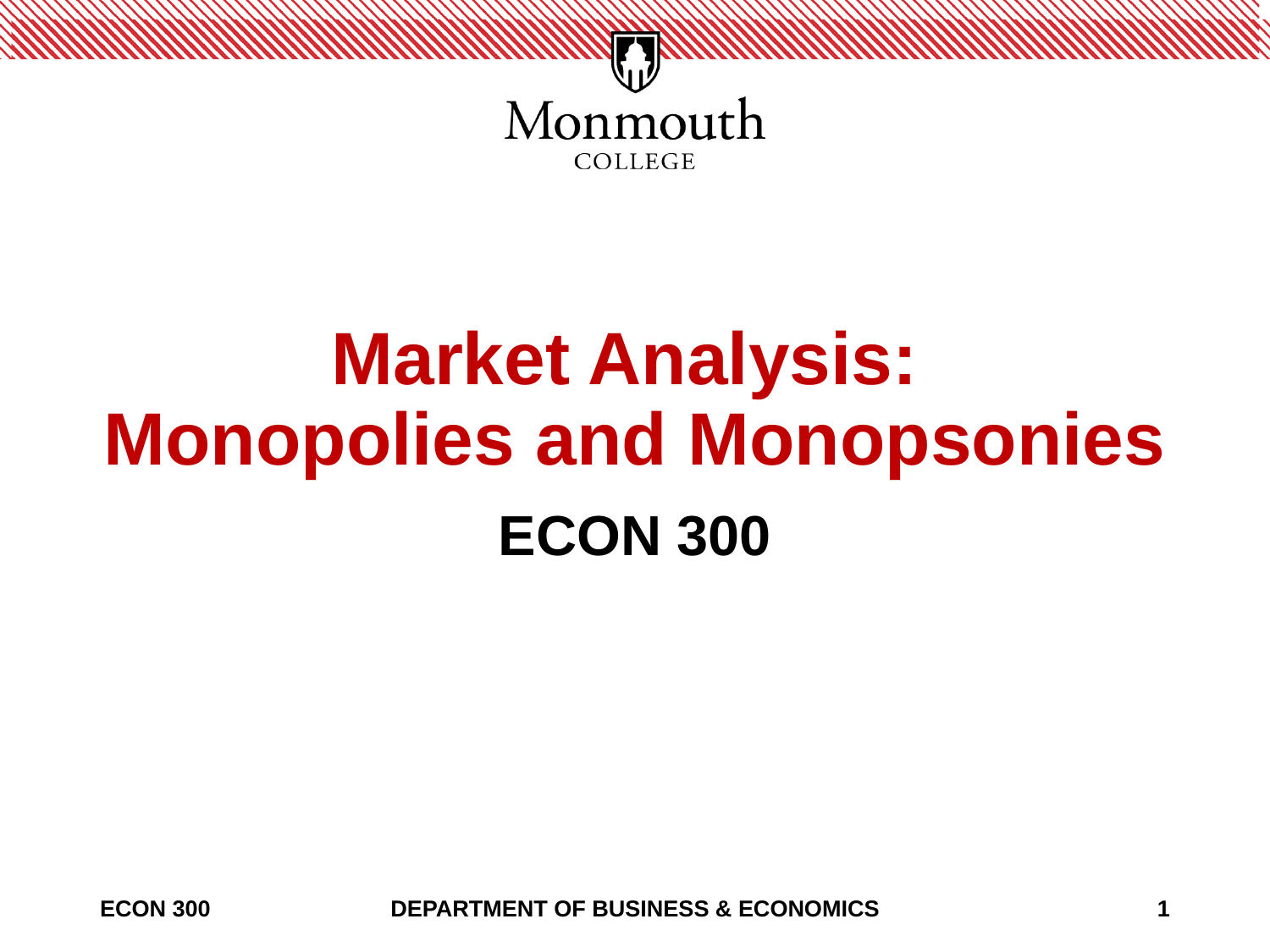

# Market Analysis: Monopolies and Monopsonies
ECON 300
ECON 300
DEPARTMENT OF BUSINESS & ECONOMICS
1